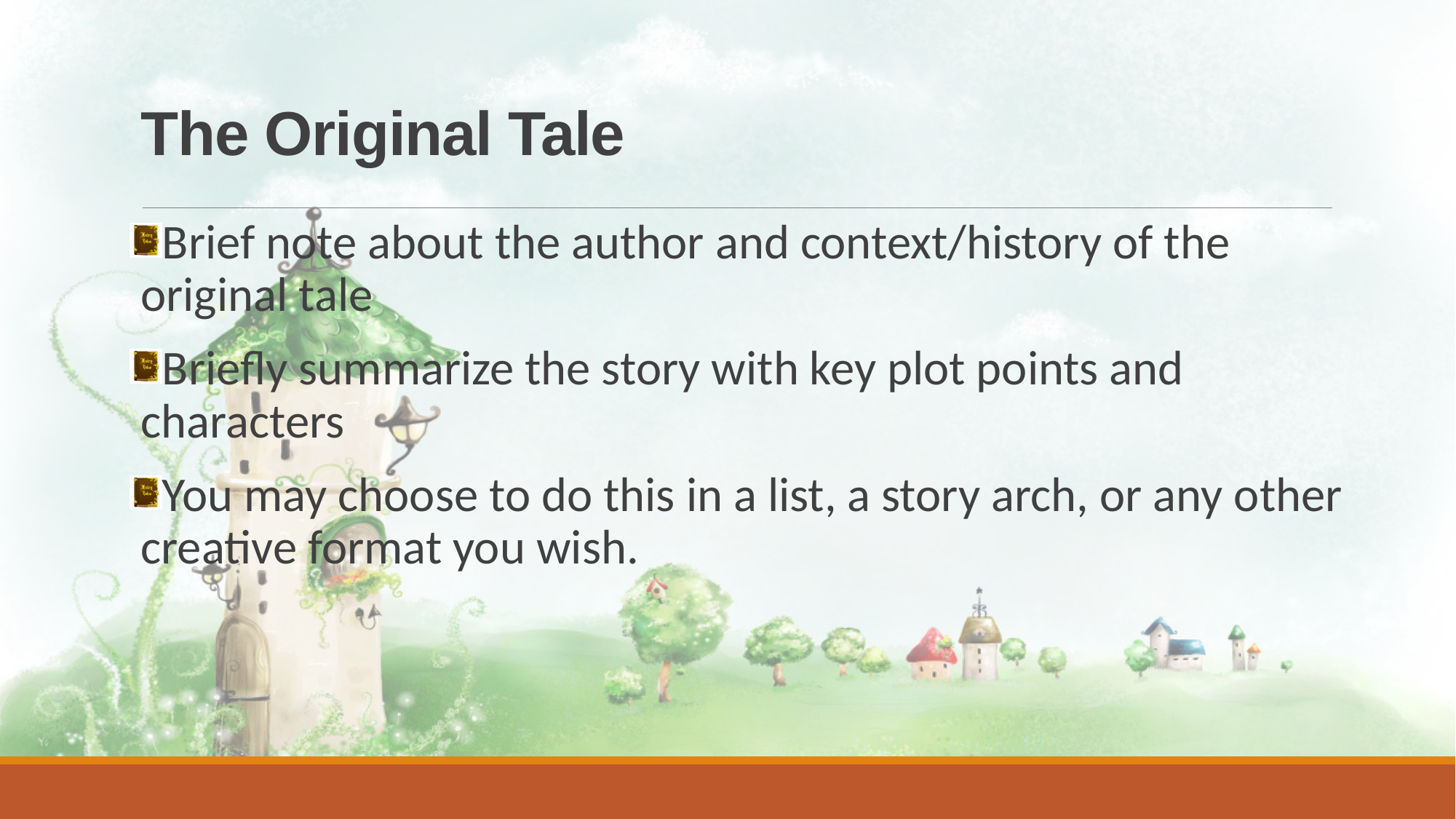

# The Original Tale
Brief note about the author and context/history of the original tale
Briefly summarize the story with key plot points and characters
You may choose to do this in a list, a story arch, or any other creative format you wish.